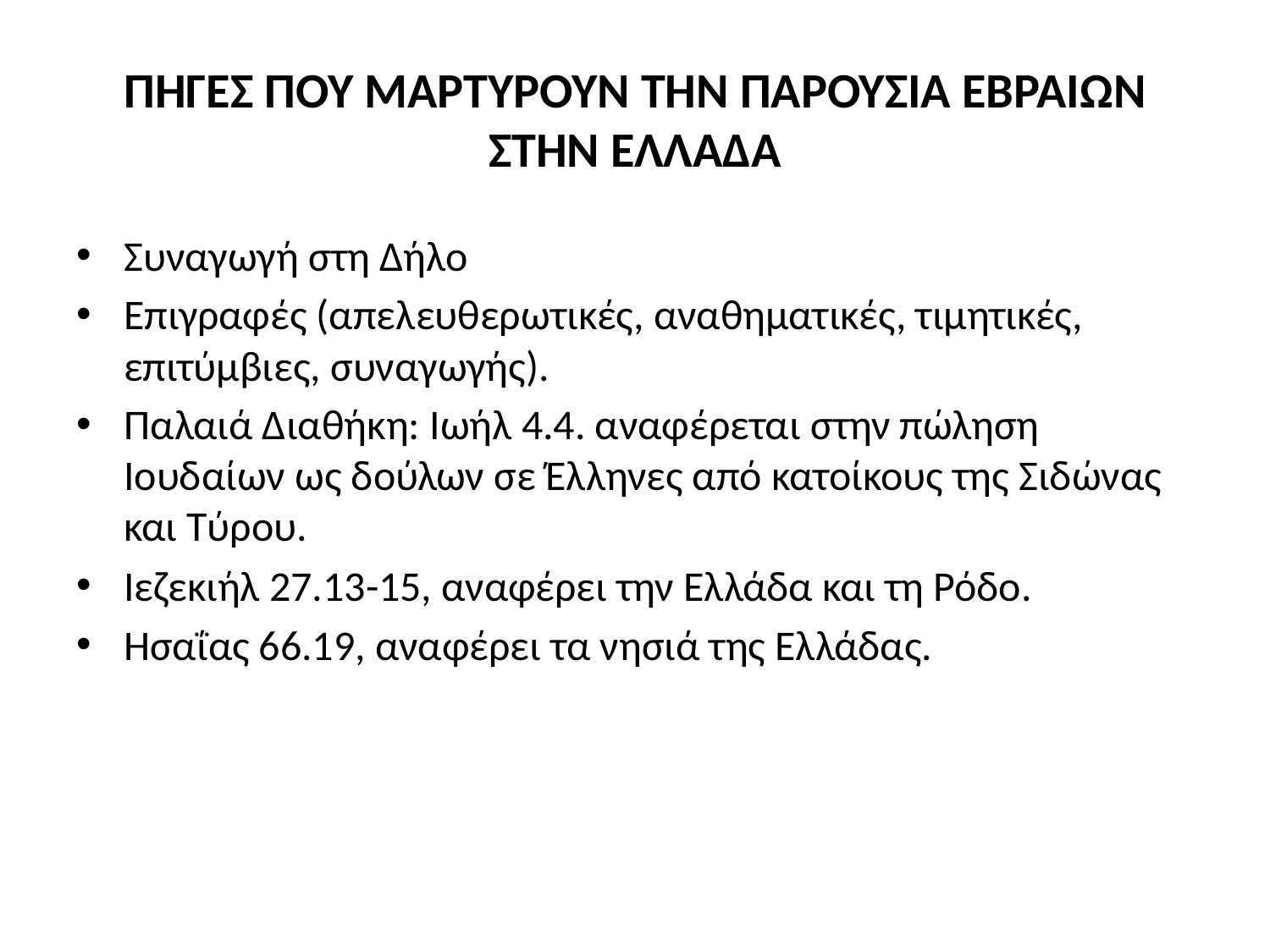

# ΠΗΓΕΣ ΠΟΥ ΜΑΡΤΥΡΟΥΝ ΤΗΝ ΠΑΡΟΥΣΙΑ ΕΒΡΑΙΩΝ ΣΤΗΝ ΕΛΛΑΔΑ
Συναγωγή στη Δήλο
Επιγραφές (απελευθερωτικές, αναθηματικές, τιμητικές, επιτύμβιες, συναγωγής).
Παλαιά Διαθήκη: Ιωήλ 4.4. αναφέρεται στην πώληση Ιουδαίων ως δούλων σε Έλληνες από κατοίκους της Σιδώνας και Τύρου.
Ιεζεκιήλ 27.13-15, αναφέρει την Ελλάδα και τη Ρόδο.
Ησαΐας 66.19, αναφέρει τα νησιά της Ελλάδας.